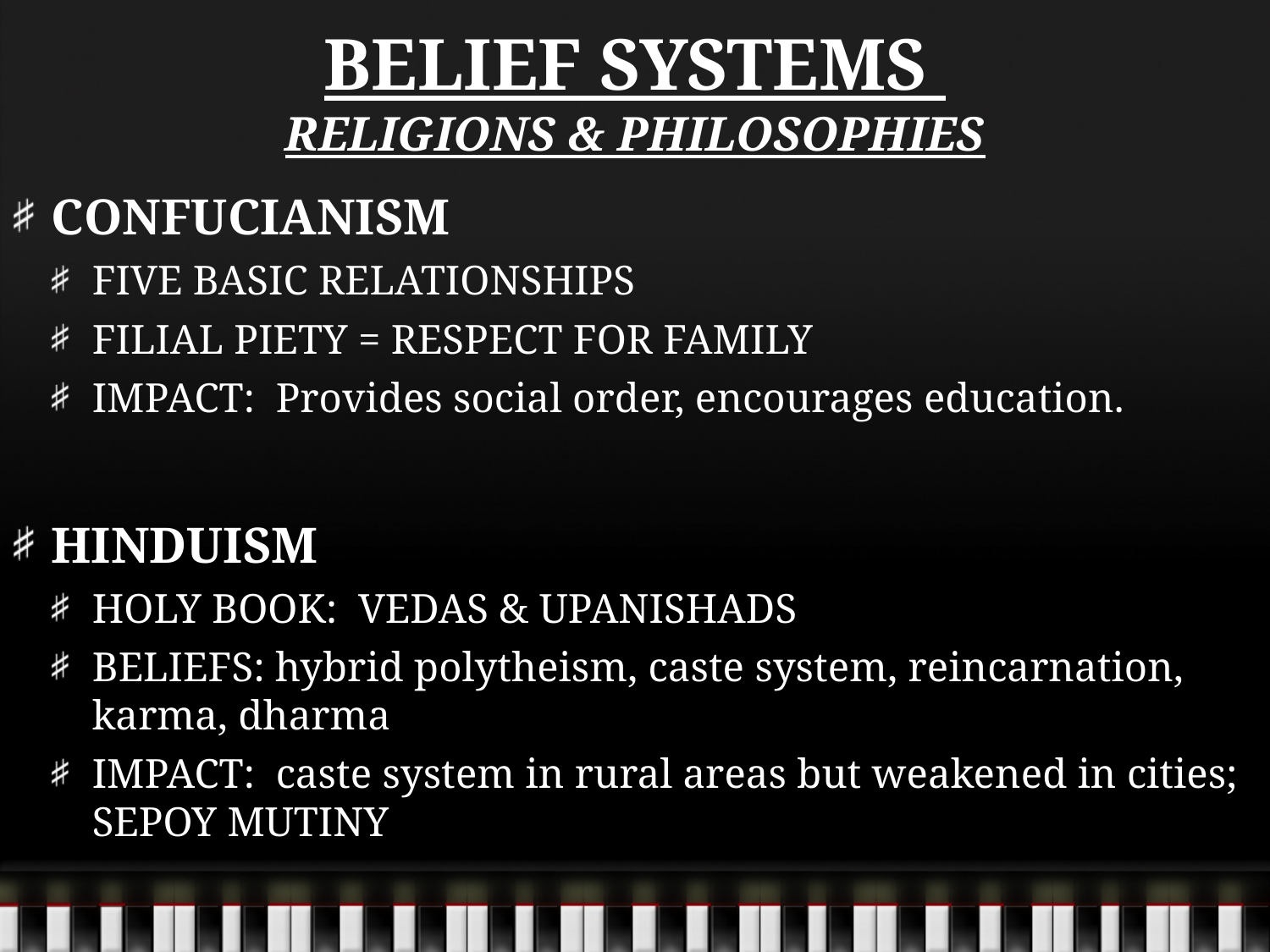

# BELIEF SYSTEMS RELIGIONS & PHILOSOPHIES
CONFUCIANISM
FIVE BASIC RELATIONSHIPS
FILIAL PIETY = RESPECT FOR FAMILY
IMPACT:  Provides social order, encourages education.

HINDUISM
HOLY BOOK:  VEDAS & UPANISHADS
BELIEFS: hybrid polytheism, caste system, reincarnation, karma, dharma
IMPACT:  caste system in rural areas but weakened in cities; SEPOY MUTINY